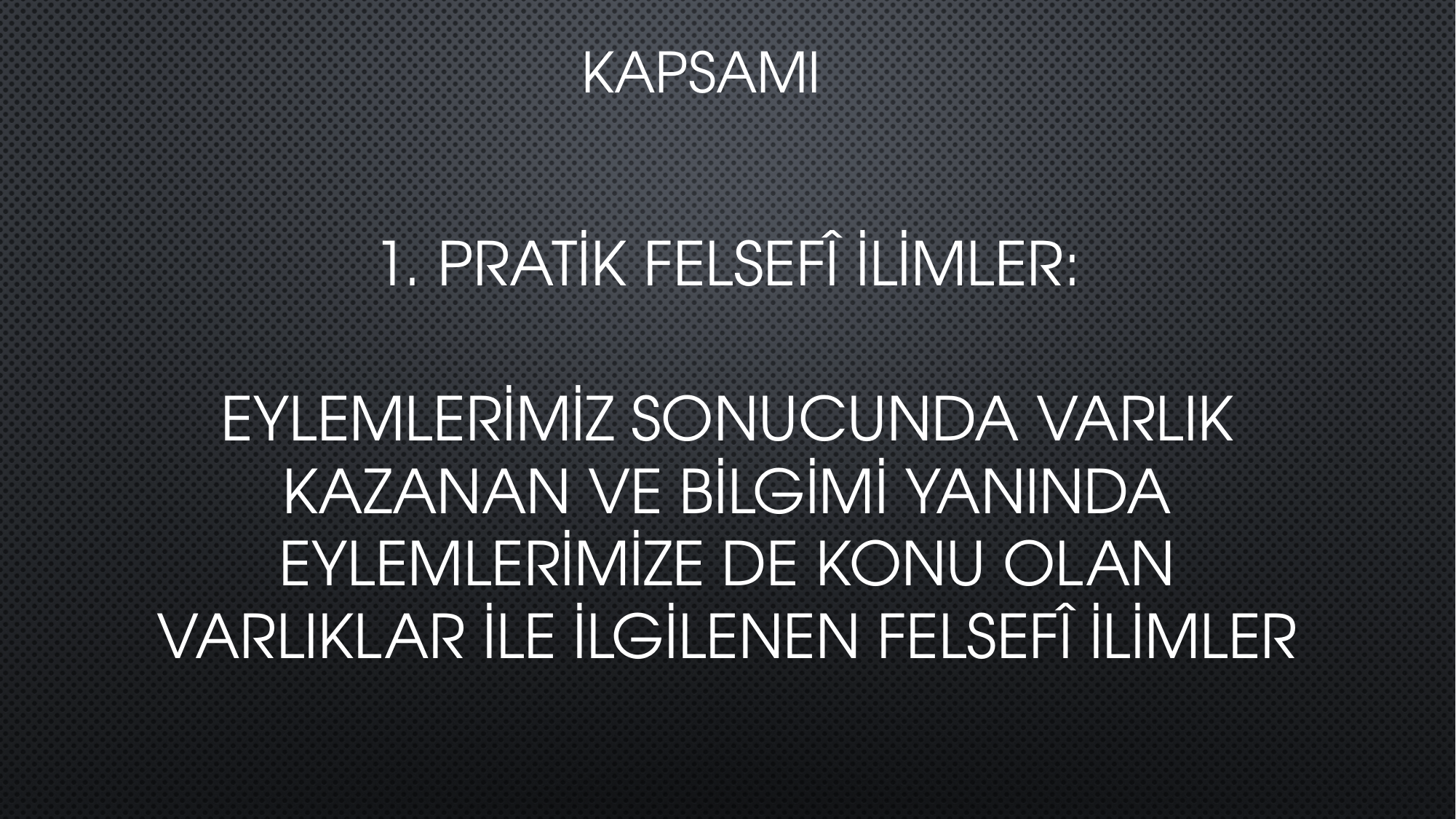

# KAPSAMI

1. PRATİK FELSEFÎ İLİMLER:

EYLEMLERİMİZ SONUCUNDA VARLIK KAZANAN VE BİLGİMİ YANINDA EYLEMLERİMİZE DE KONU OLAN VARLIKLAR İLE İLGİLENEN FELSEFÎ İLİMLER